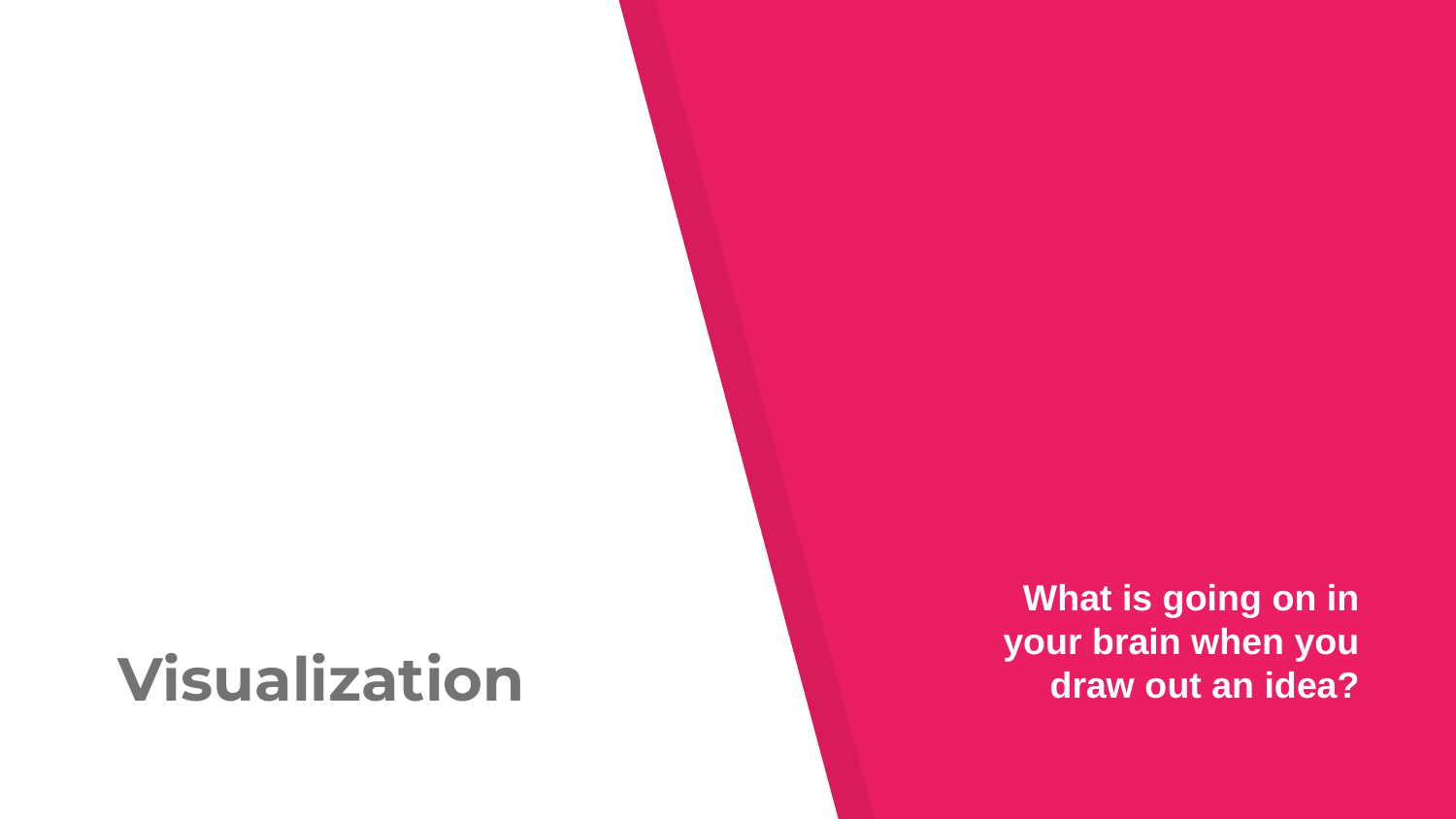

# Visualization
What is going on in your brain when you draw out an idea?